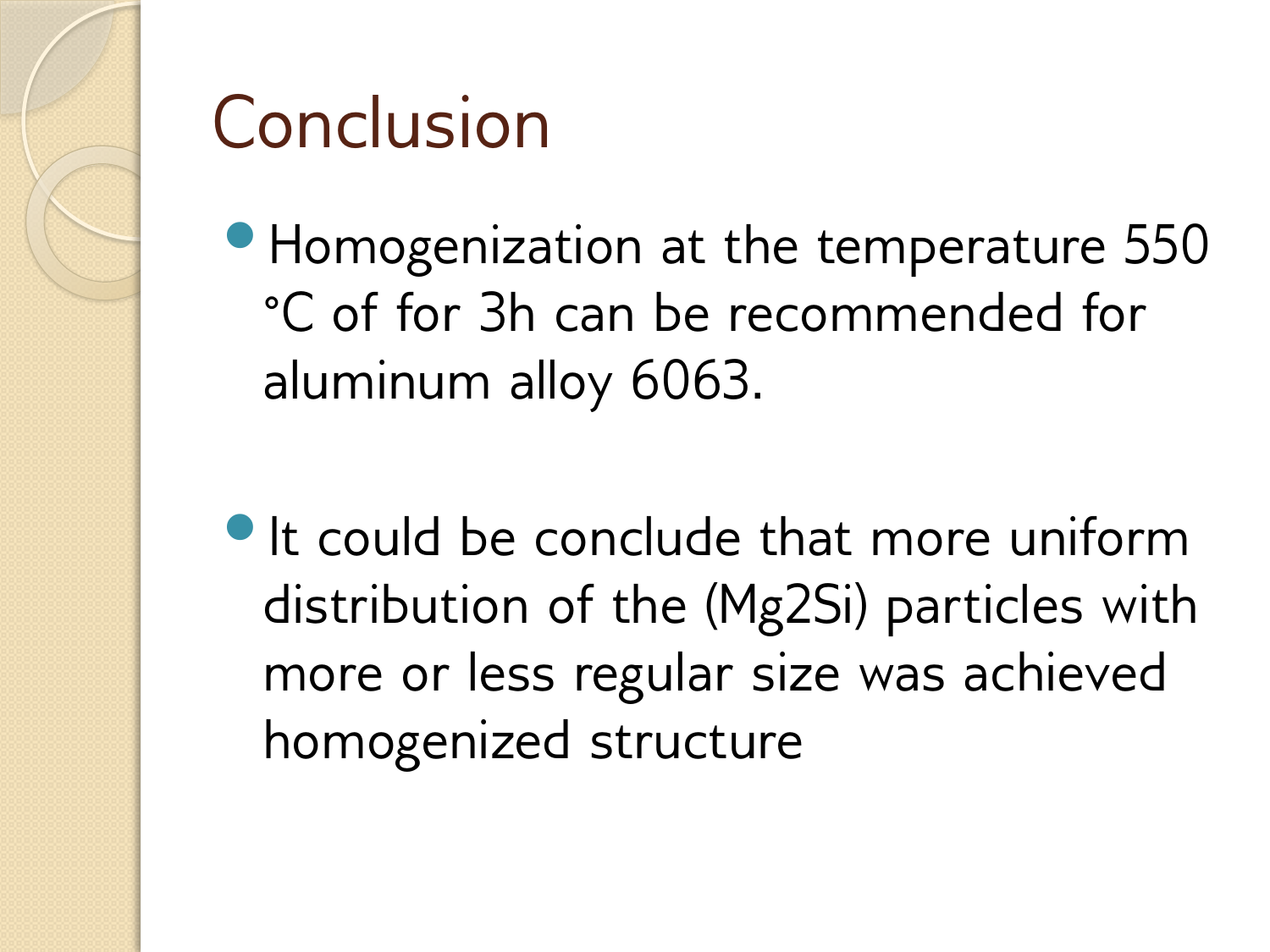

# Conclusion
Homogenization at the temperature 550 °C of for 3h can be recommended for aluminum alloy 6063.

It could be conclude that more uniform distribution of the (Mg2Si) particles with more or less regular size was achieved homogenized structure